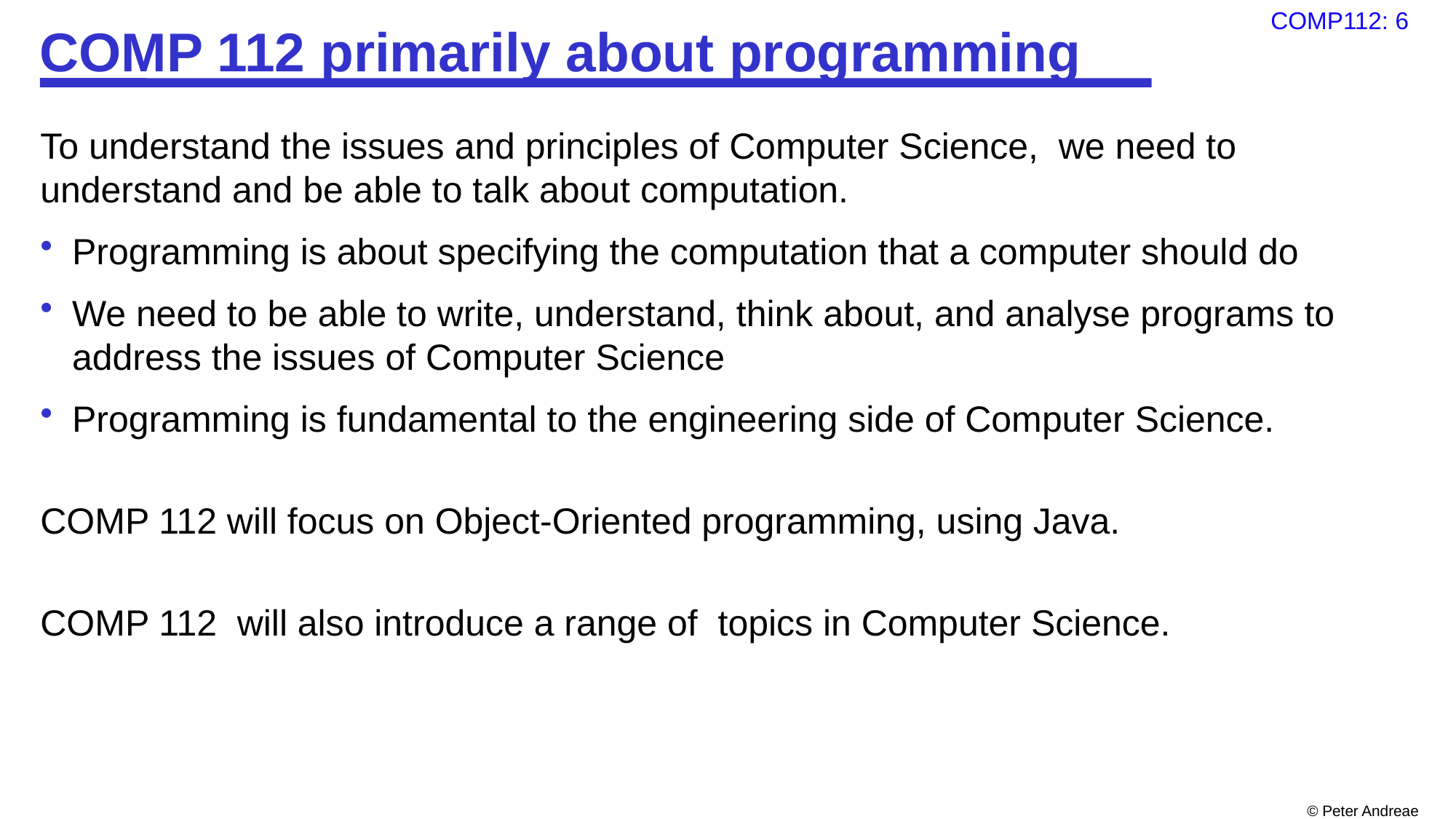

COMP 112 primarily about programming
To understand the issues and principles of Computer Science,  we need to understand and be able to talk about computation.
Programming is about specifying the computation that a computer should do
We need to be able to write, understand, think about, and analyse programs to address the issues of Computer Science
Programming is fundamental to the engineering side of Computer Science.

COMP 112 will focus on Object-Oriented programming, using Java.

COMP 112  will also introduce a range of  topics in Computer Science.